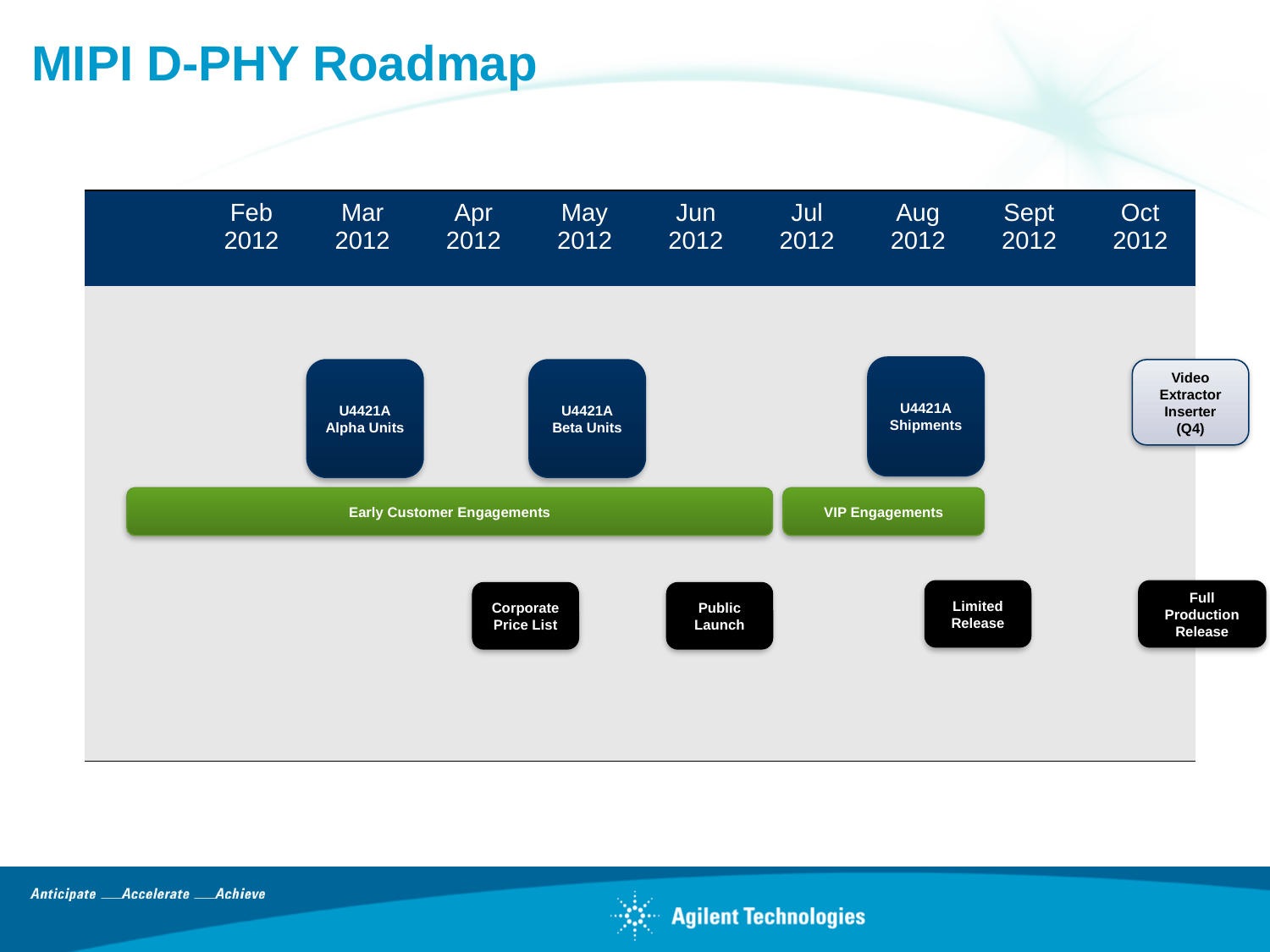

# MIPI D-PHY Roadmap
|  | Feb 2012 | Mar 2012 | Apr 2012 | May 2012 | Jun 2012 | Jul 2012 | Aug 2012 | Sept 2012 | Oct 2012 |
| --- | --- | --- | --- | --- | --- | --- | --- | --- | --- |
|  |  |  |  |  |  |  |  |  |  |
U4421A
Shipments
U4421A
Alpha Units
U4421A
Beta Units
Video
Extractor
Inserter (Q4)
Early Customer Engagements
VIP Engagements
Limited Release
Full Production Release
Corporate
Price List
Public
Launch